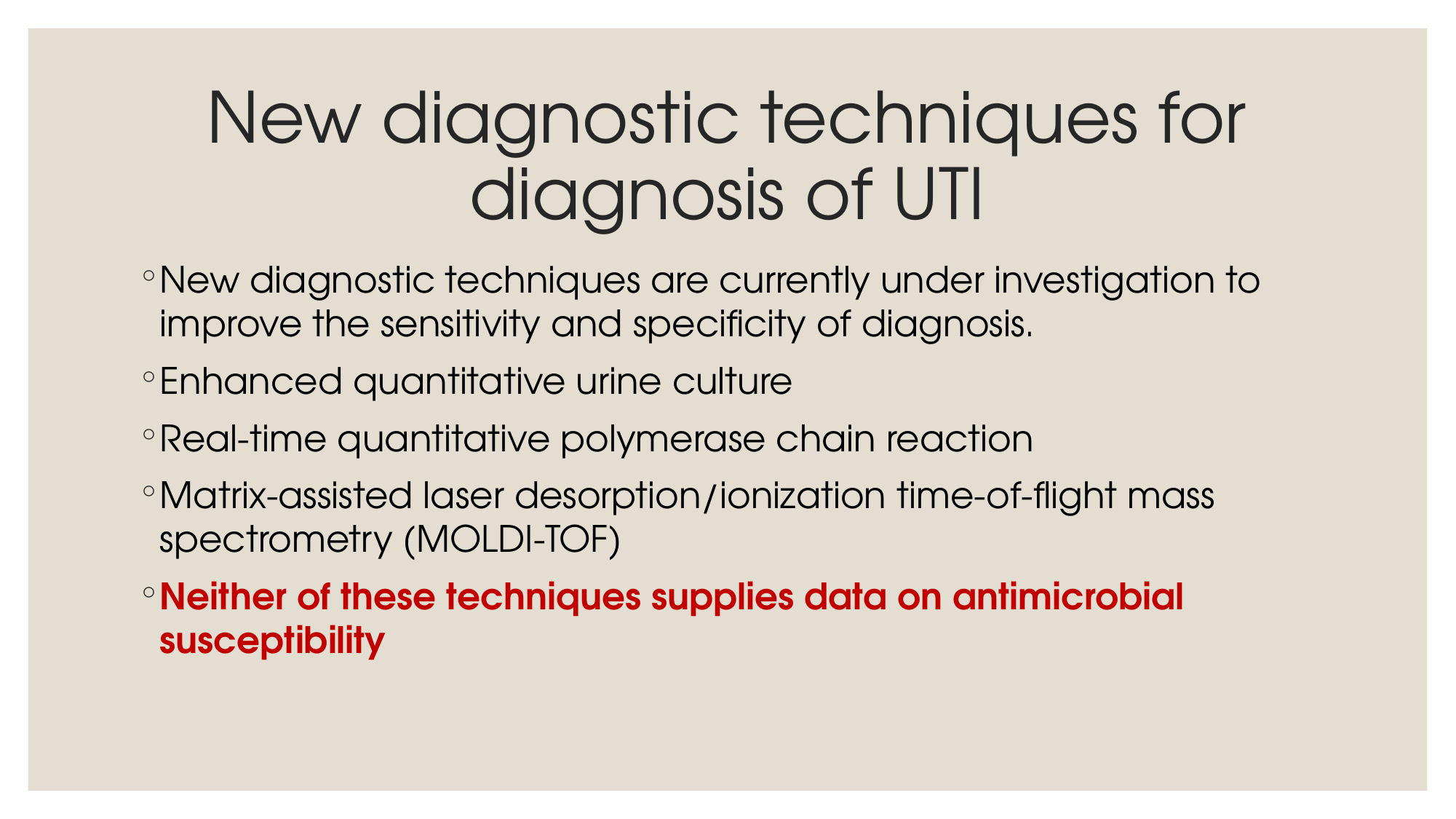

# New diagnostic techniques for diagnosis of UTI
New diagnostic techniques are currently under investigation to improve the sensitivity and specificity of diagnosis.
Enhanced quantitative urine culture
Real-time quantitative polymerase chain reaction
Matrix-assisted laser desorption/ionization time-of-flight mass spectrometry (MOLDI-TOF)
Neither of these techniques supplies data on antimicrobial susceptibility